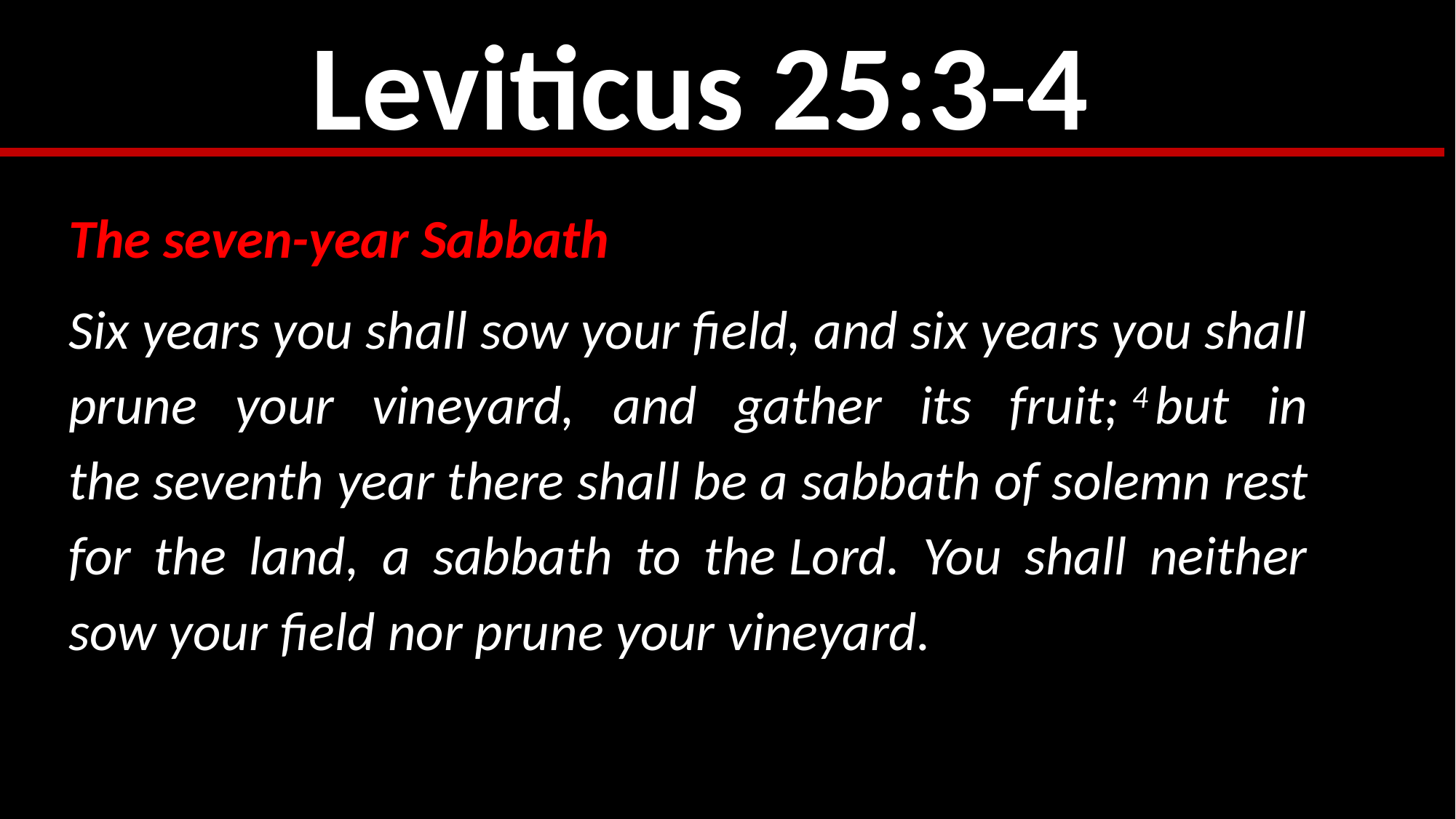

Leviticus 25:3-4

The seven-year Sabbath
Six years you shall sow your field, and six years you shall prune your vineyard, and gather its fruit; 4 but in the seventh year there shall be a sabbath of solemn rest for the land, a sabbath to the Lord. You shall neither sow your field nor prune your vineyard.